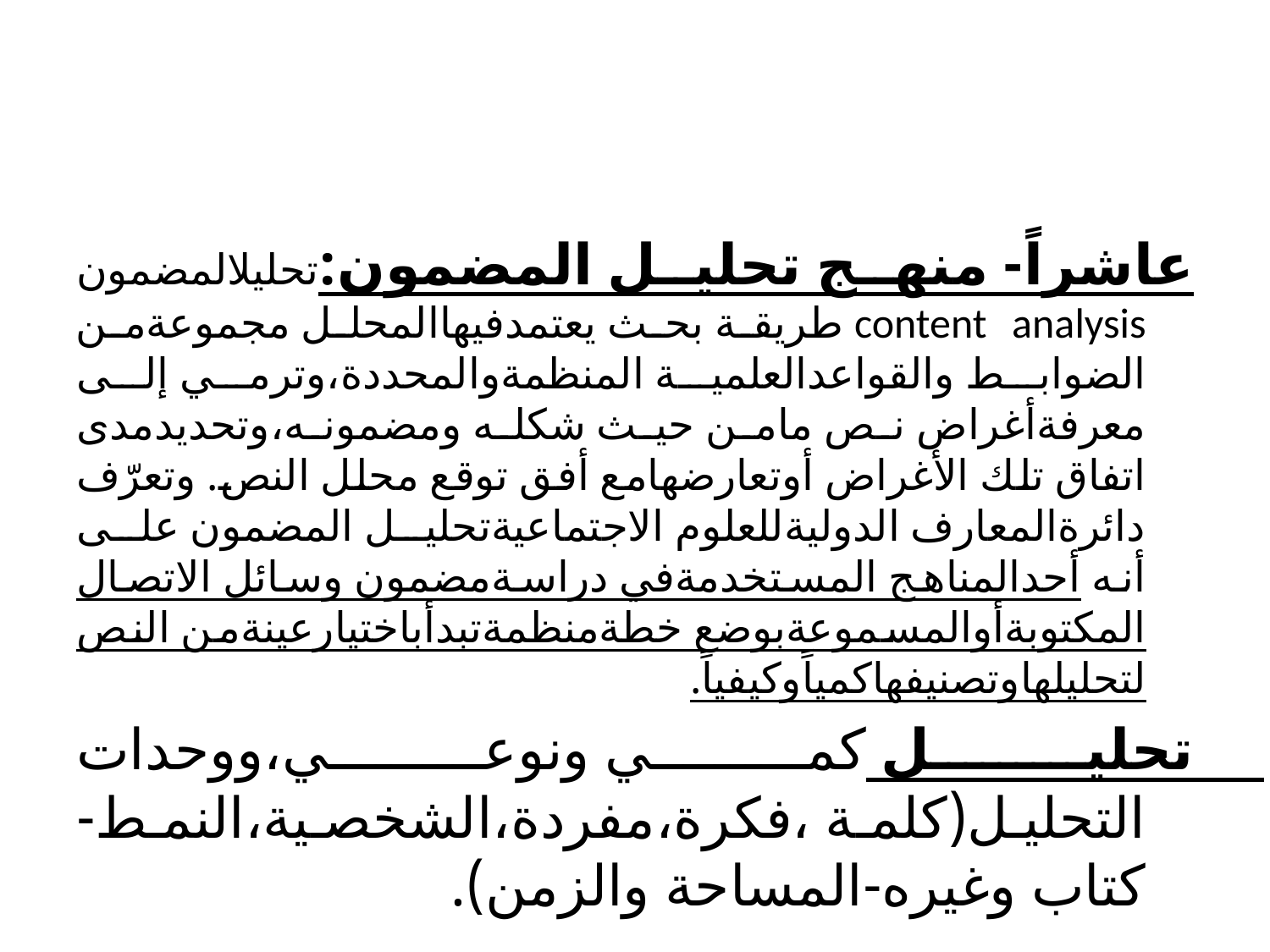

#
عاشراً- منهج تحليل المضمون:تحليلالمضمون content analysis طريقة بحث يعتمدفيهاالمحلل مجموعةمن الضوابط والقواعدالعلمية المنظمةوالمحددة،وترمي إلى معرفةأغراض نص مامن حيث شكله ومضمونه،وتحديدمدى اتفاق تلك الأغراض أوتعارضهامع أفق توقع محلل النص. وتعرّف دائرةالمعارف الدوليةللعلوم الاجتماعيةتحليل المضمون على أنه أحدالمناهج المستخدمةفي دراسةمضمون وسائل الاتصال المكتوبةأوالمسموعةبوضع خطةمنظمةتبدأباختيارعينةمن النص لتحليلهاوتصنيفهاكمياًوكيفياً.
تحليل كمي ونوعي،ووحدات التحليل(كلمة ،فكرة،مفردة،الشخصية،النمط-كتاب وغيره-المساحة والزمن).